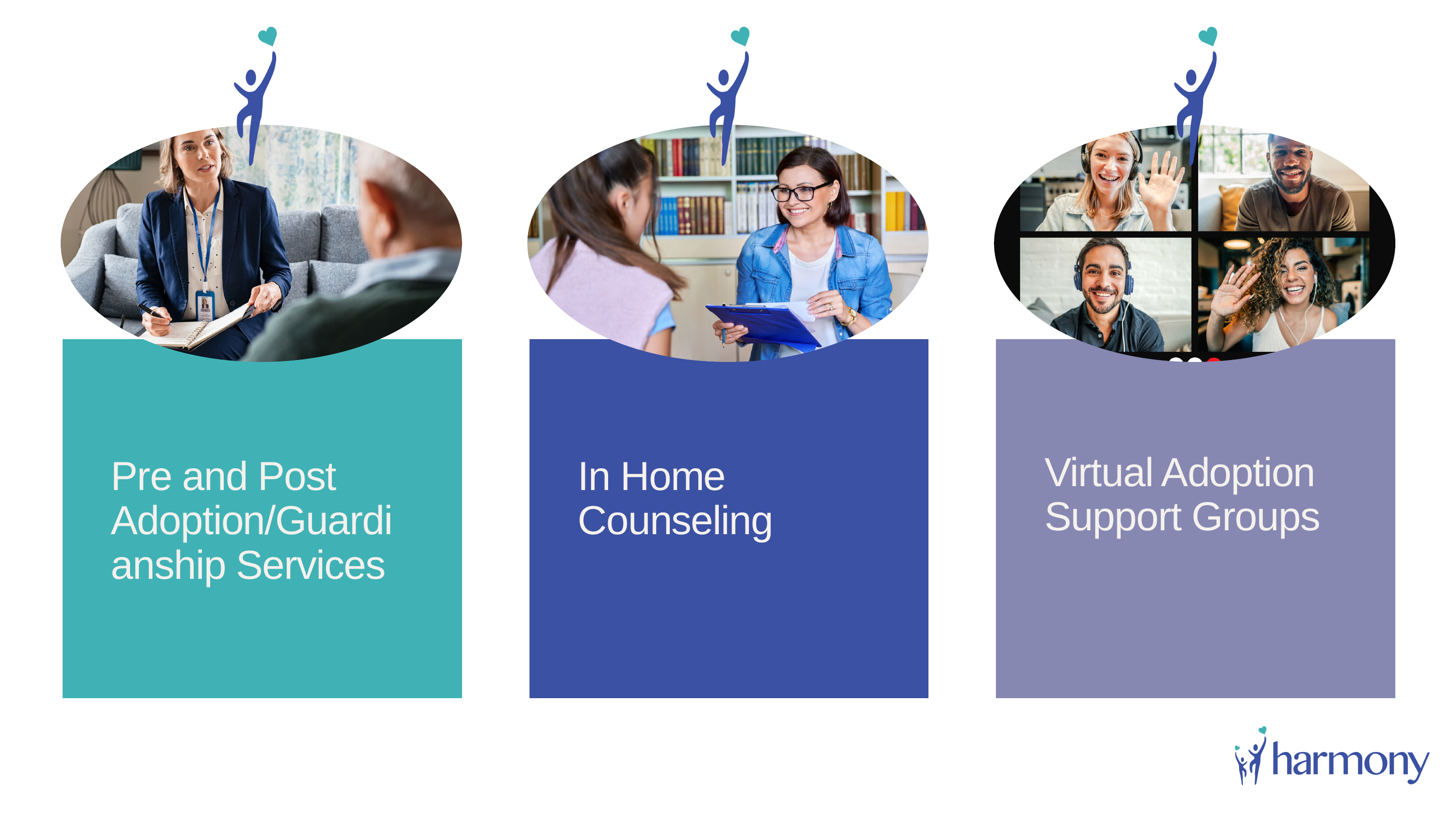

Virtual Adoption Support Groups
Pre and Post Adoption/Guardianship Services
In Home Counseling